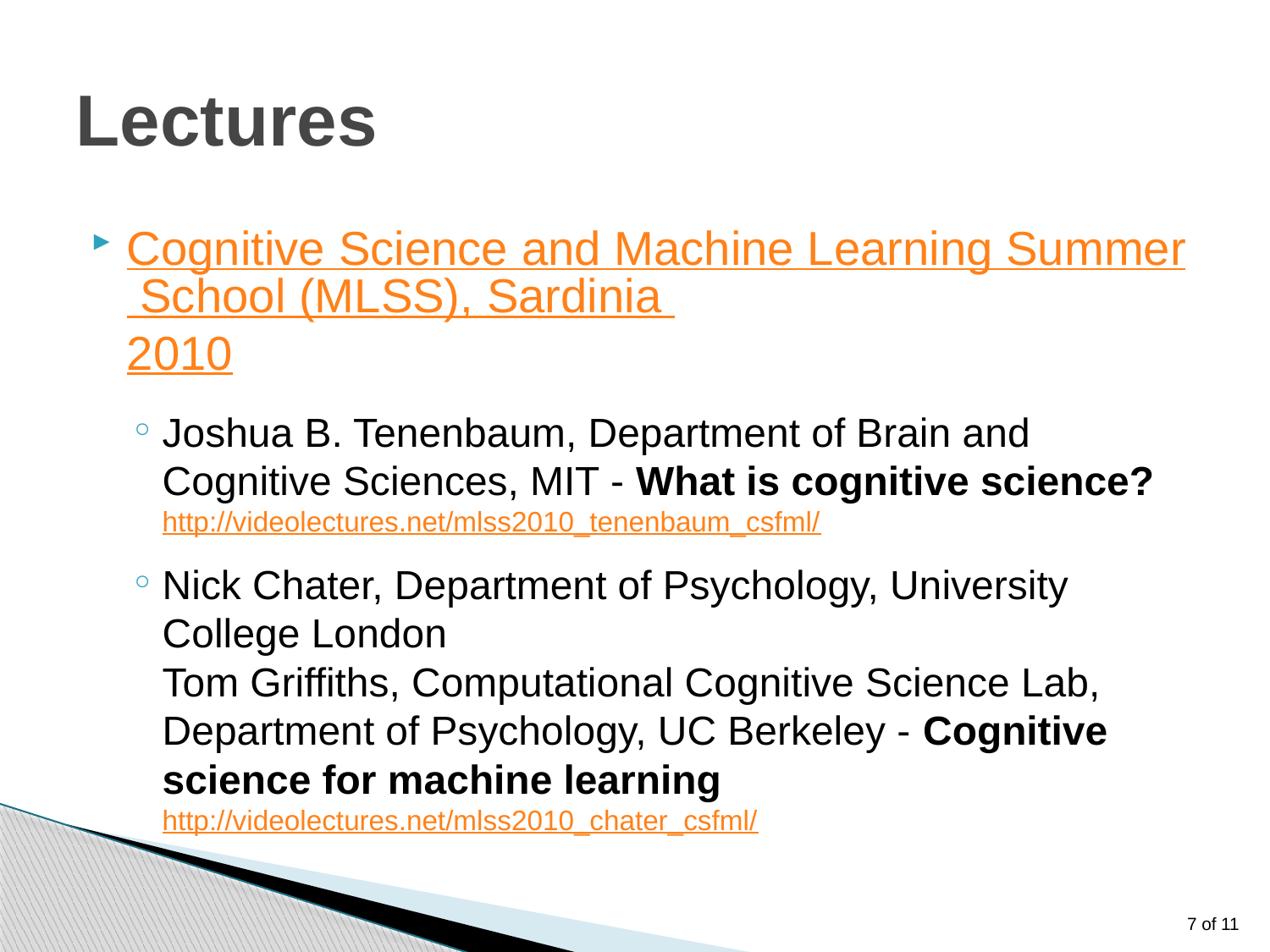

# Lectures
Cognitive Science and Machine Learning Summer School (MLSS), Sardinia 2010
Joshua B. Tenenbaum, Department of Brain and Cognitive Sciences, MIT - What is cognitive science?
http://videolectures.net/mlss2010_tenenbaum_csfml/
Nick Chater, Department of Psychology, University College London
Tom Griffiths, Computational Cognitive Science Lab, Department of Psychology, UC Berkeley - Cognitive science for machine learning
http://videolectures.net/mlss2010_chater_csfml/
7 of 11